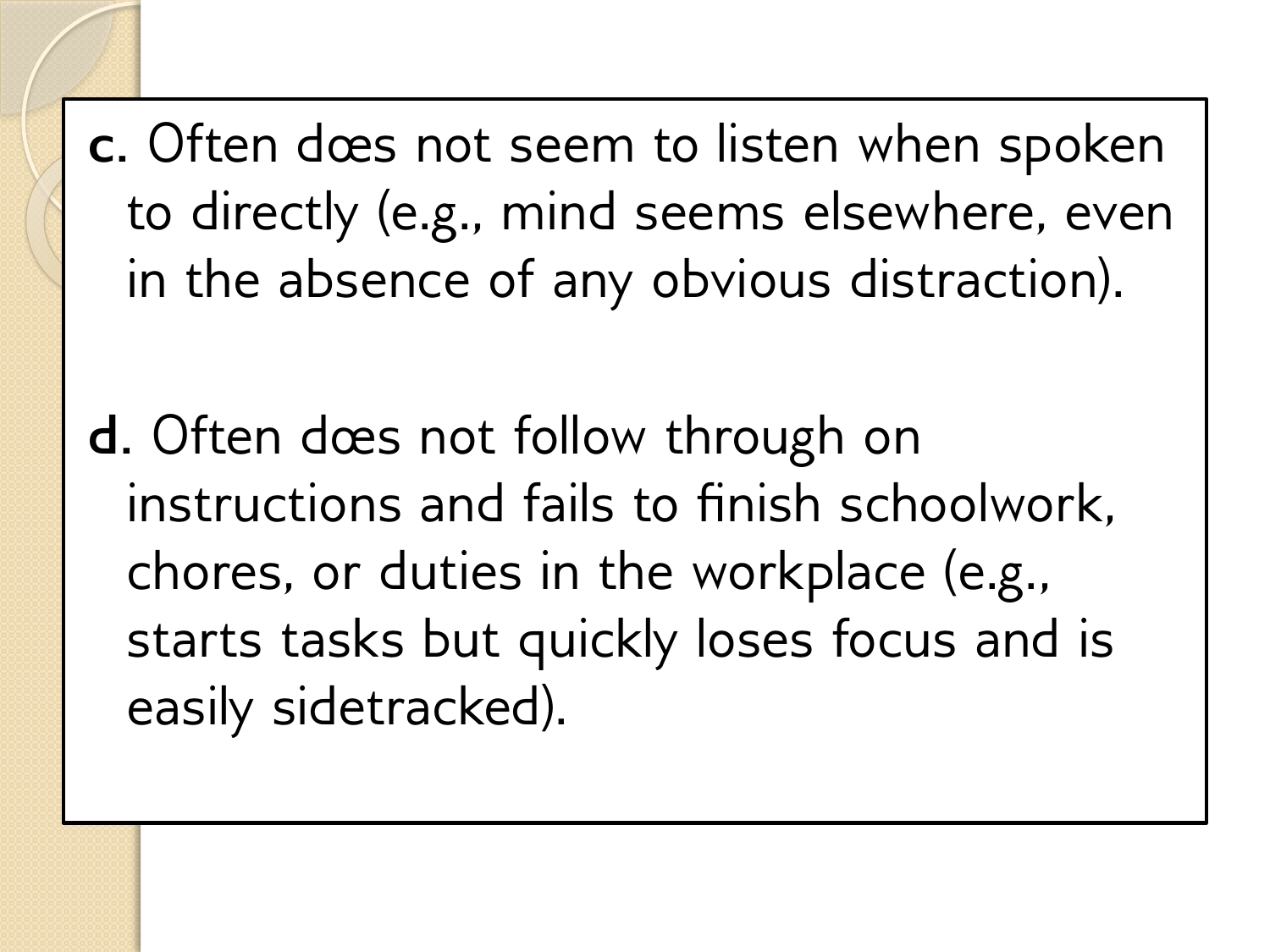

#
c. Often does not seem to listen when spoken to directly (e.g., mind seems elsewhere, even in the absence of any obvious distraction).

d. Often does not follow through on instructions and fails to finish schoolwork, chores, or duties in the workplace (e.g., starts tasks but quickly loses focus and is easily sidetracked).